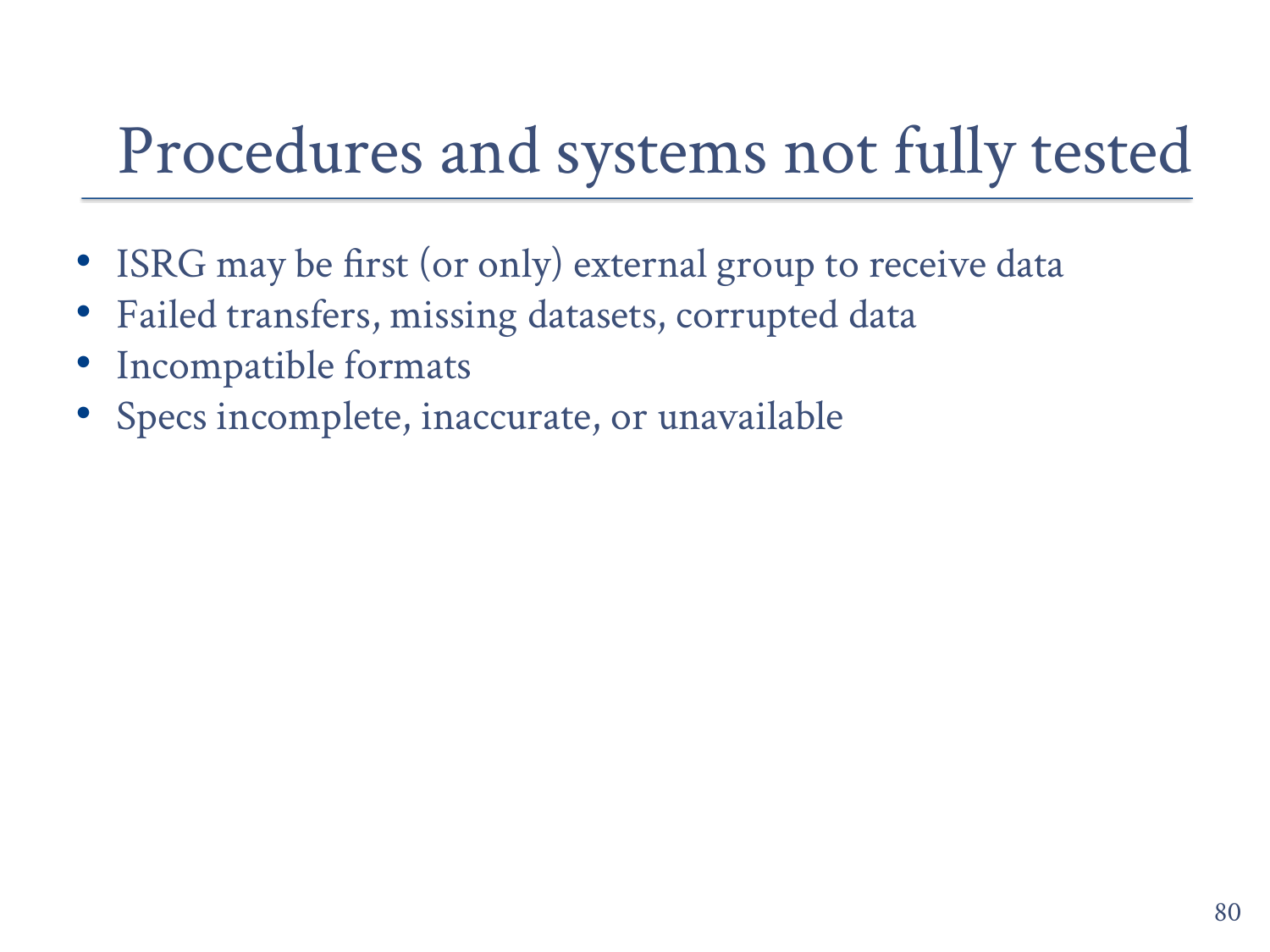

# Procedures and systems not fully tested
ISRG may be first (or only) external group to receive data
Failed transfers, missing datasets, corrupted data
Incompatible formats
Specs incomplete, inaccurate, or unavailable
80